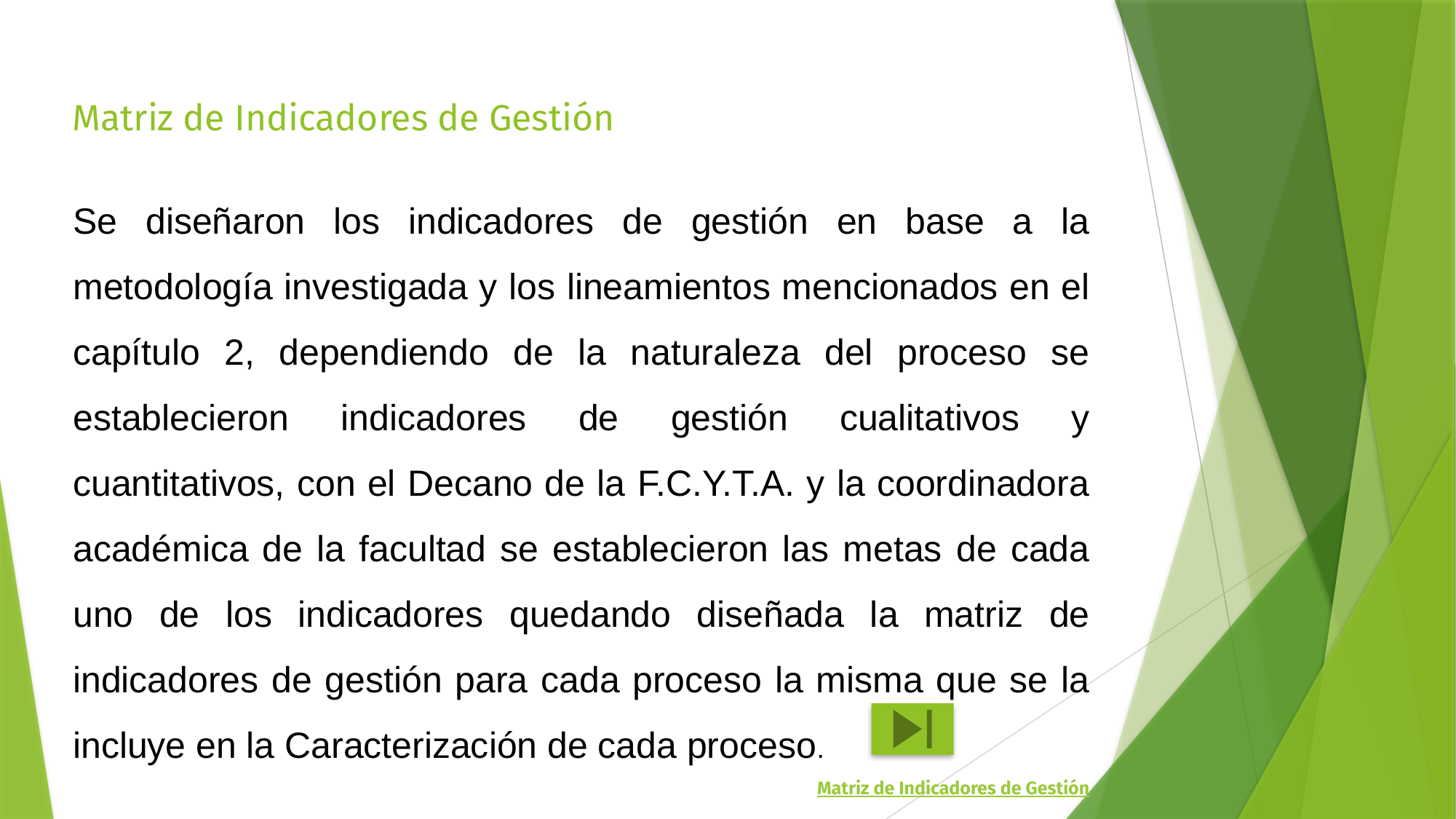

Matriz de Indicadores de Gestión
Se diseñaron los indicadores de gestión en base a la metodología investigada y los lineamientos mencionados en el capítulo 2, dependiendo de la naturaleza del proceso se establecieron indicadores de gestión cualitativos y cuantitativos, con el Decano de la F.C.Y.T.A. y la coordinadora académica de la facultad se establecieron las metas de cada uno de los indicadores quedando diseñada la matriz de indicadores de gestión para cada proceso la misma que se la incluye en la Caracterización de cada proceso.
Matriz de Indicadores de Gestión